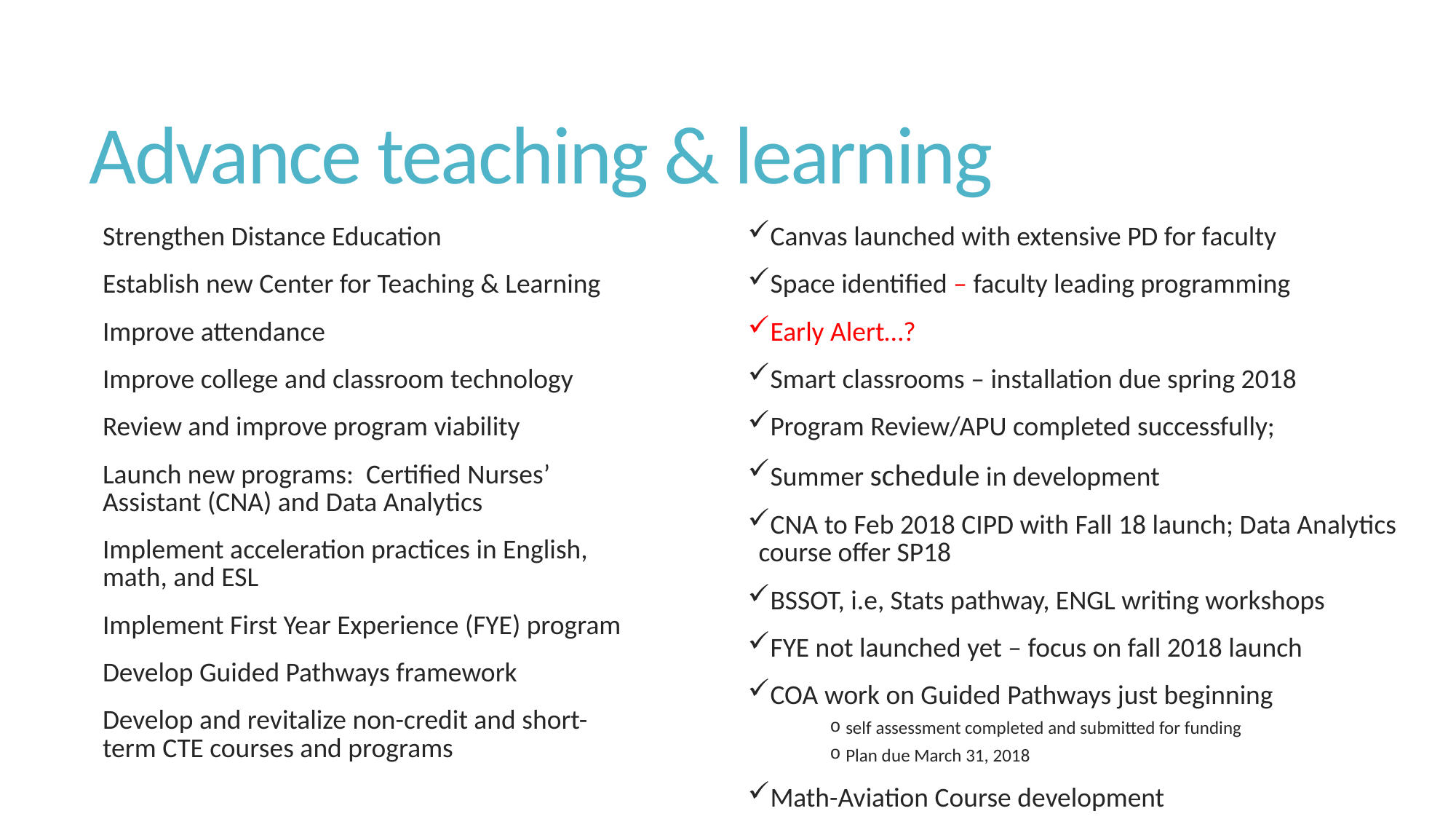

# Advance teaching & learning
Strengthen Distance Education
Establish new Center for Teaching & Learning
Improve attendance
Improve college and classroom technology
Review and improve program viability
Launch new programs:  Certified Nurses’ Assistant (CNA) and Data Analytics
Implement acceleration practices in English, math, and ESL
Implement First Year Experience (FYE) program
Develop Guided Pathways framework
Develop and revitalize non-credit and short-term CTE courses and programs

Canvas launched with extensive PD for faculty
Space identified – faculty leading programming
Early Alert…?
Smart classrooms – installation due spring 2018
Program Review/APU completed successfully;
Summer schedule in development
CNA to Feb 2018 CIPD with Fall 18 launch; Data Analytics course offer SP18
BSSOT, i.e, Stats pathway, ENGL writing workshops
FYE not launched yet – focus on fall 2018 launch
COA work on Guided Pathways just beginning
self assessment completed and submitted for funding
Plan due March 31, 2018
Math-Aviation Course development